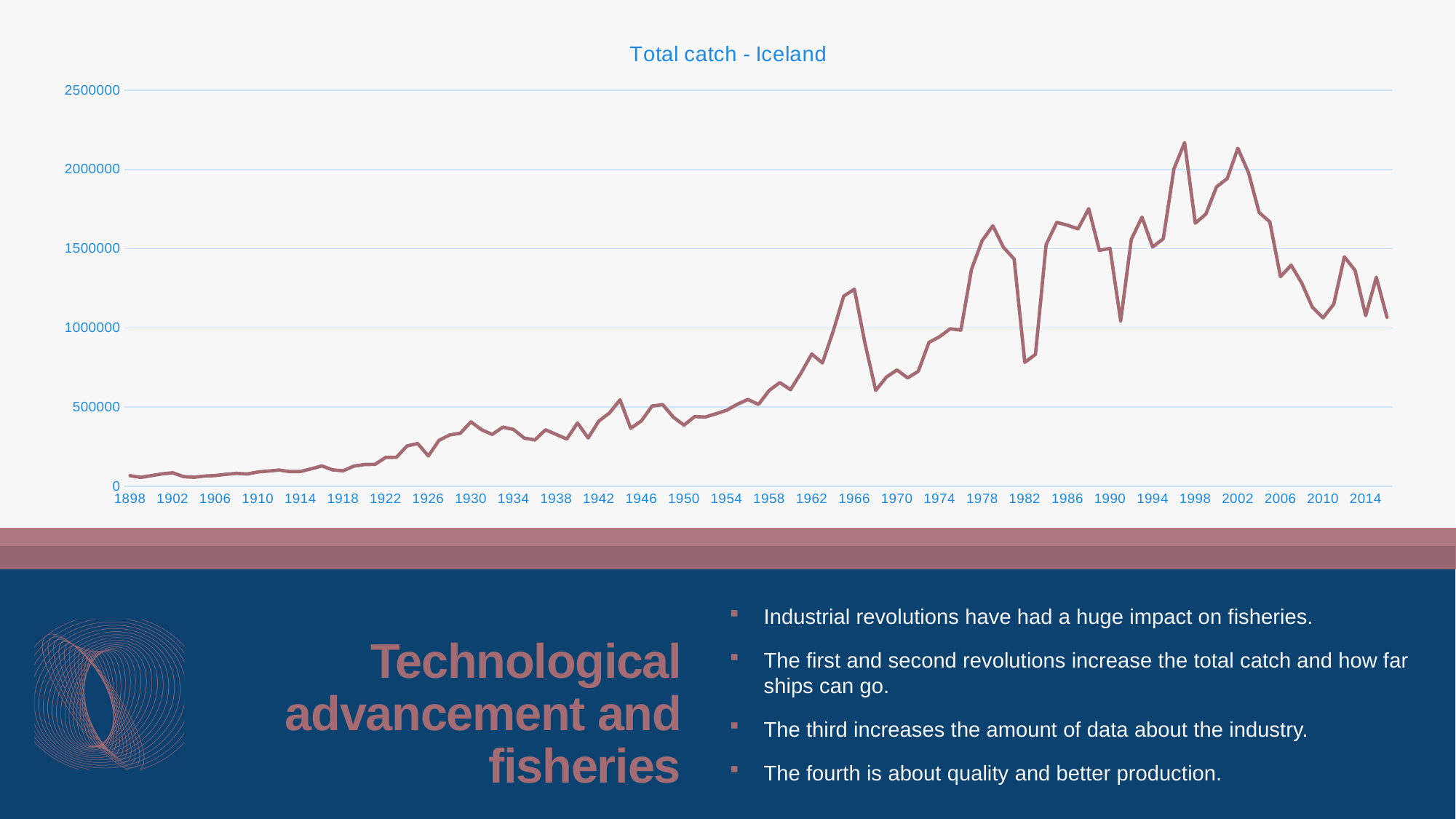

### Chart: Total catch - Iceland

| Category | Tonn |
|---|---|
| 1898 | 67157.0 |
| 1899 | 56877.0 |
| 1900 | 67461.0 |
| 1901 | 78718.0 |
| 1902 | 85509.0 |
| 1903 | 61599.0 |
| 1904 | 57263.0 |
| 1905 | 64995.0 |
| 1906 | 68020.0 |
| 1907 | 76092.0 |
| 1908 | 81728.0 |
| 1909 | 78112.0 |
| 1910 | 90821.0 |
| 1911 | 96802.0 |
| 1912 | 102728.0 |
| 1913 | 93032.0 |
| 1914 | 93747.0 |
| 1915 | 110403.0 |
| 1916 | 129103.0 |
| 1917 | 103919.0 |
| 1918 | 98009.0 |
| 1919 | 127704.0 |
| 1920 | 137711.0 |
| 1921 | 138893.0 |
| 1922 | 182815.0 |
| 1923 | 183545.0 |
| 1924 | 254732.0 |
| 1925 | 270424.0 |
| 1926 | 191738.0 |
| 1927 | 290056.0 |
| 1928 | 324309.0 |
| 1929 | 334947.0 |
| 1930 | 407080.0 |
| 1931 | 356861.0 |
| 1932 | 327590.0 |
| 1933 | 374016.0 |
| 1934 | 358695.0 |
| 1935 | 304521.0 |
| 1936 | 292746.0 |
| 1937 | 356765.0 |
| 1938 | 327460.0 |
| 1939 | 298629.0 |
| 1940 | 400370.0 |
| 1941 | 305411.0 |
| 1942 | 412008.0 |
| 1943 | 462796.0 |
| 1944 | 545893.0 |
| 1945 | 366201.0 |
| 1946 | 412650.0 |
| 1947 | 506413.0 |
| 1948 | 515877.0 |
| 1949 | 436459.0 |
| 1950 | 386443.0 |
| 1951 | 440088.0 |
| 1952 | 437299.0 |
| 1953 | 458054.0 |
| 1954 | 479671.0 |
| 1955 | 517543.0 |
| 1956 | 547996.0 |
| 1957 | 516852.0 |
| 1958 | 604937.0 |
| 1959 | 654845.0 |
| 1960 | 610057.0 |
| 1961 | 716137.0 |
| 1962 | 835036.0 |
| 1963 | 778583.0 |
| 1964 | 976461.0 |
| 1965 | 1200070.0 |
| 1966 | 1243908.0 |
| 1967 | 900858.0 |
| 1968 | 605466.0 |
| 1969 | 688834.0 |
| 1970 | 734437.0 |
| 1971 | 684339.0 |
| 1972 | 725909.0 |
| 1973 | 908051.0 |
| 1974 | 944373.0 |
| 1975 | 994274.0 |
| 1976 | 985662.0 |
| 1977 | 1370757.0 |
| 1978 | 1551341.0 |
| 1979 | 1644184.0 |
| 1980 | 1507962.0 |
| 1981 | 1434647.0 |
| 1982 | 782447.0 |
| 1983 | 832534.0 |
| 1984 | 1525502.0 |
| 1985 | 1666086.0 |
| 1986 | 1648193.0 |
| 1987 | 1625022.0 |
| 1988 | 1752257.0 |
| 1989 | 1488847.0 |
| 1990 | 1502449.0 |
| 1991 | 1043886.0 |
| 1992 | 1558412.0 |
| 1993 | 1699067.0 |
| 1994 | 1510509.0 |
| 1995 | 1562703.0 |
| 1996 | 2004016.0 |
| 1997 | 2168985.0 |
| 1998 | 1660771.0 |
| 1999 | 1718136.0 |
| 2000 | 1889928.0 |
| 2001 | 1941768.0 |
| 2002 | 2133327.0 |
| 2003 | 1979545.0 |
| 2004 | 1727786.0 |
| 2005 | 1668928.0 |
| 2006 | 1322917.0 |
| 2007 | 1395713.0 |
| 2008 | 1283075.0 |
| 2009 | 1129618.0 |
| 2010 | 1063467.0 |
| 2011 | 1148865.0 |
| 2012 | 1448548.0 |
| 2013 | 1362791.0 |
| 2014 | 1076870.0 |
| 2015 | 1319397.0 |
| 2016 | 1067355.0 |
Industrial revolutions have had a huge impact on fisheries.
The first and second revolutions increase the total catch and how far ships can go.
The third increases the amount of data about the industry.
The fourth is about quality and better production.
# Technological advancement and fisheries